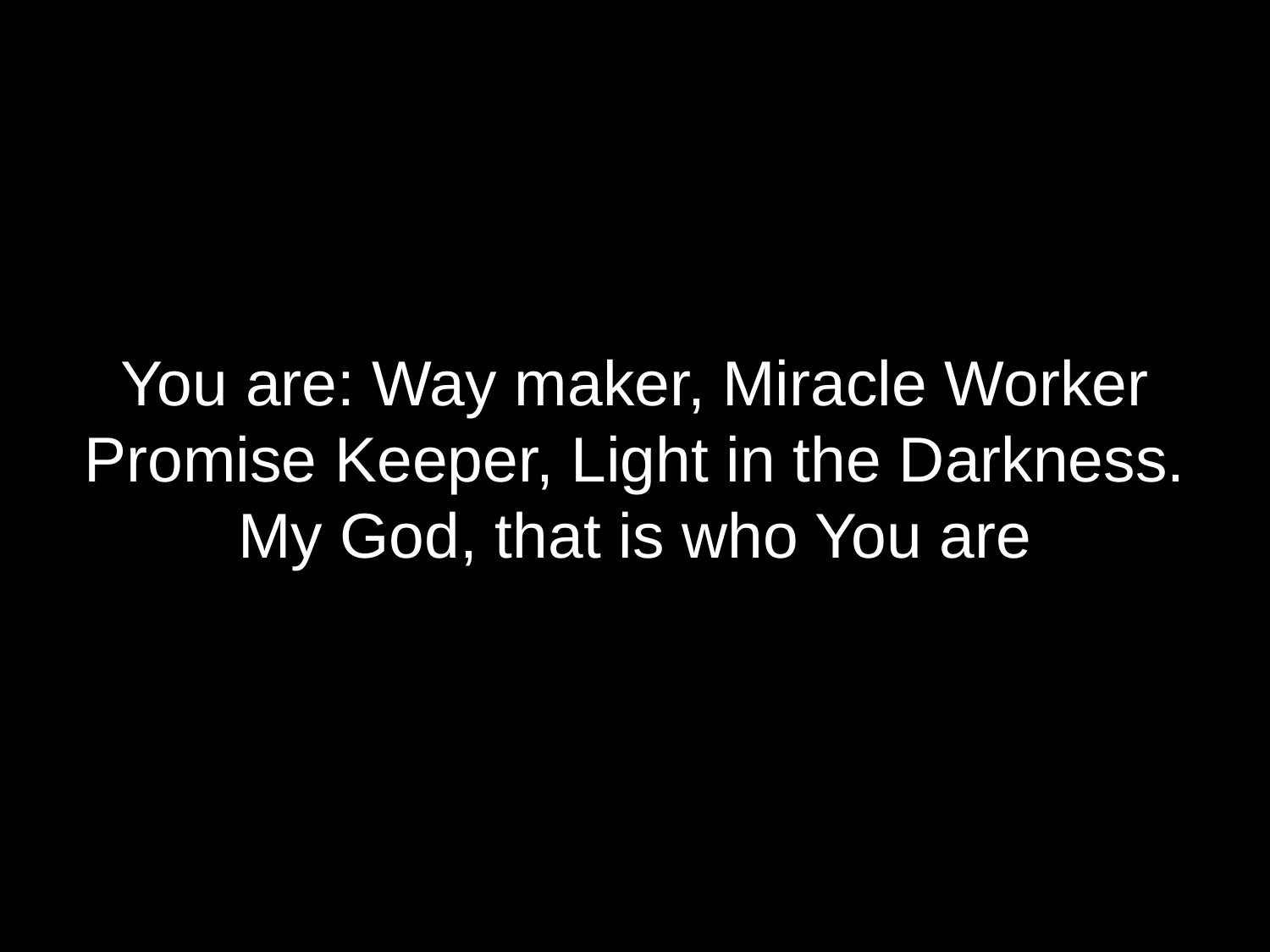

You are: Way maker, Miracle Worker
Promise Keeper, Light in the Darkness.
My God, that is who You are